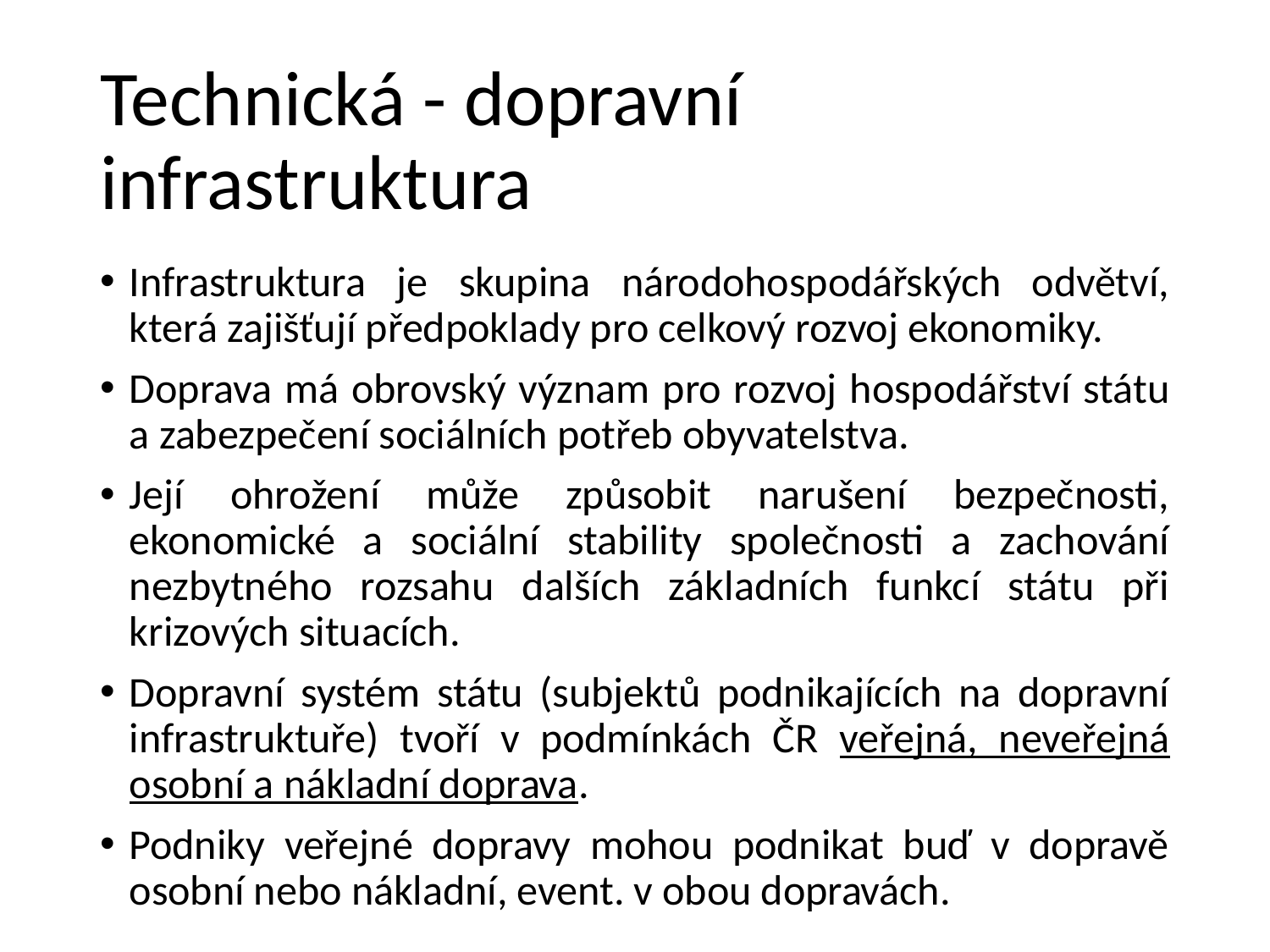

# Technická - dopravní infrastruktura
Infrastruktura je skupina národohospodářských odvětví, která zajišťují předpoklady pro celkový rozvoj ekonomiky.
Doprava má obrovský význam pro rozvoj hospodářství státu a zabezpečení sociálních potřeb obyvatelstva.
Její ohrožení může způsobit narušení bezpečnosti, ekonomické a sociální stability společnosti a zachování nezbytného rozsahu dalších základních funkcí státu při krizových situacích.
Dopravní systém státu (subjektů podnikajících na dopravní infrastruktuře) tvoří v podmínkách ČR veřejná, neveřejná osobní a nákladní doprava.
Podniky veřejné dopravy mohou podnikat buď v dopravě osobní nebo nákladní, event. v obou dopravách.